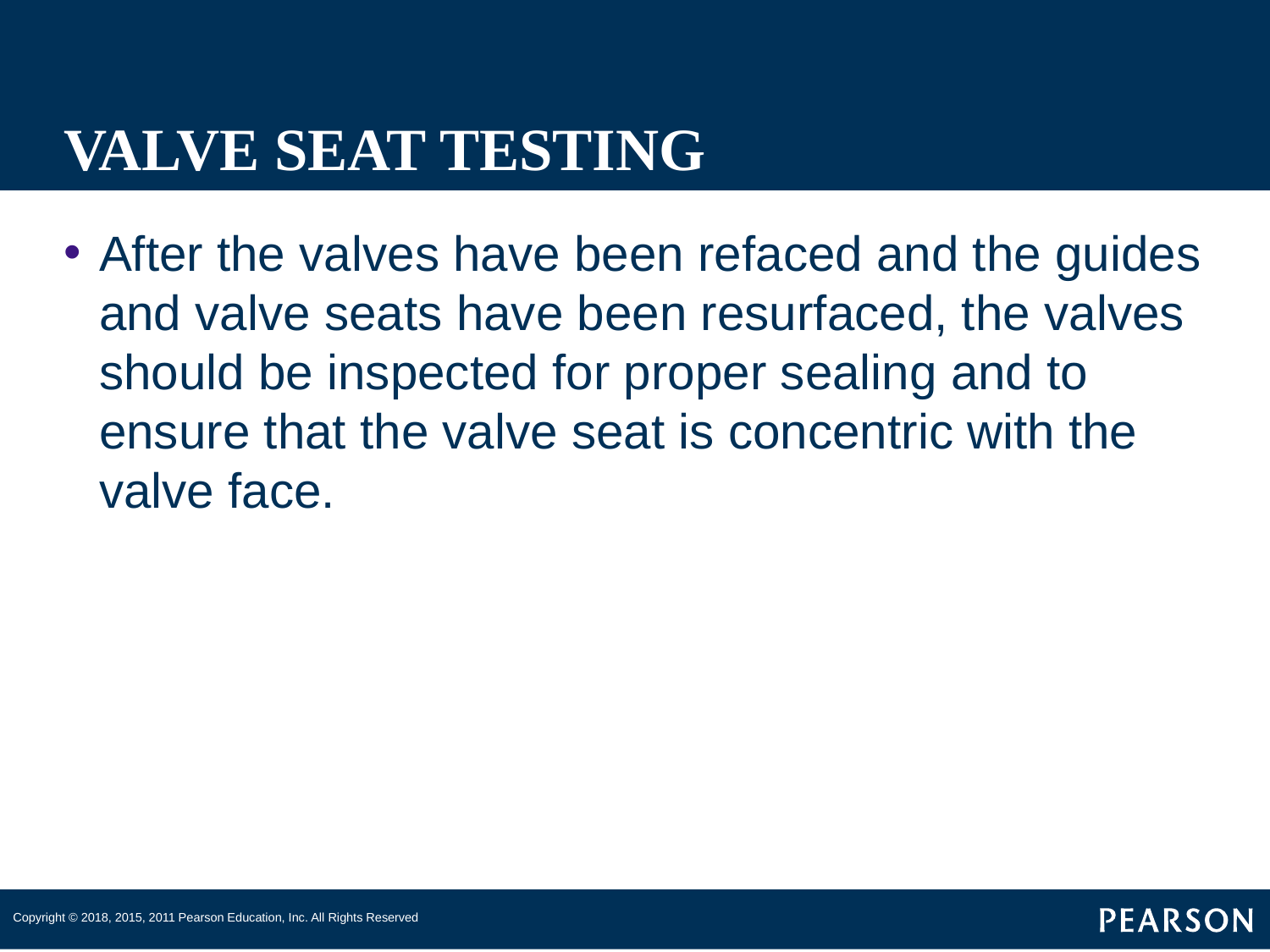

# VALVE SEAT TESTING
After the valves have been refaced and the guides and valve seats have been resurfaced, the valves should be inspected for proper sealing and to ensure that the valve seat is concentric with the valve face.